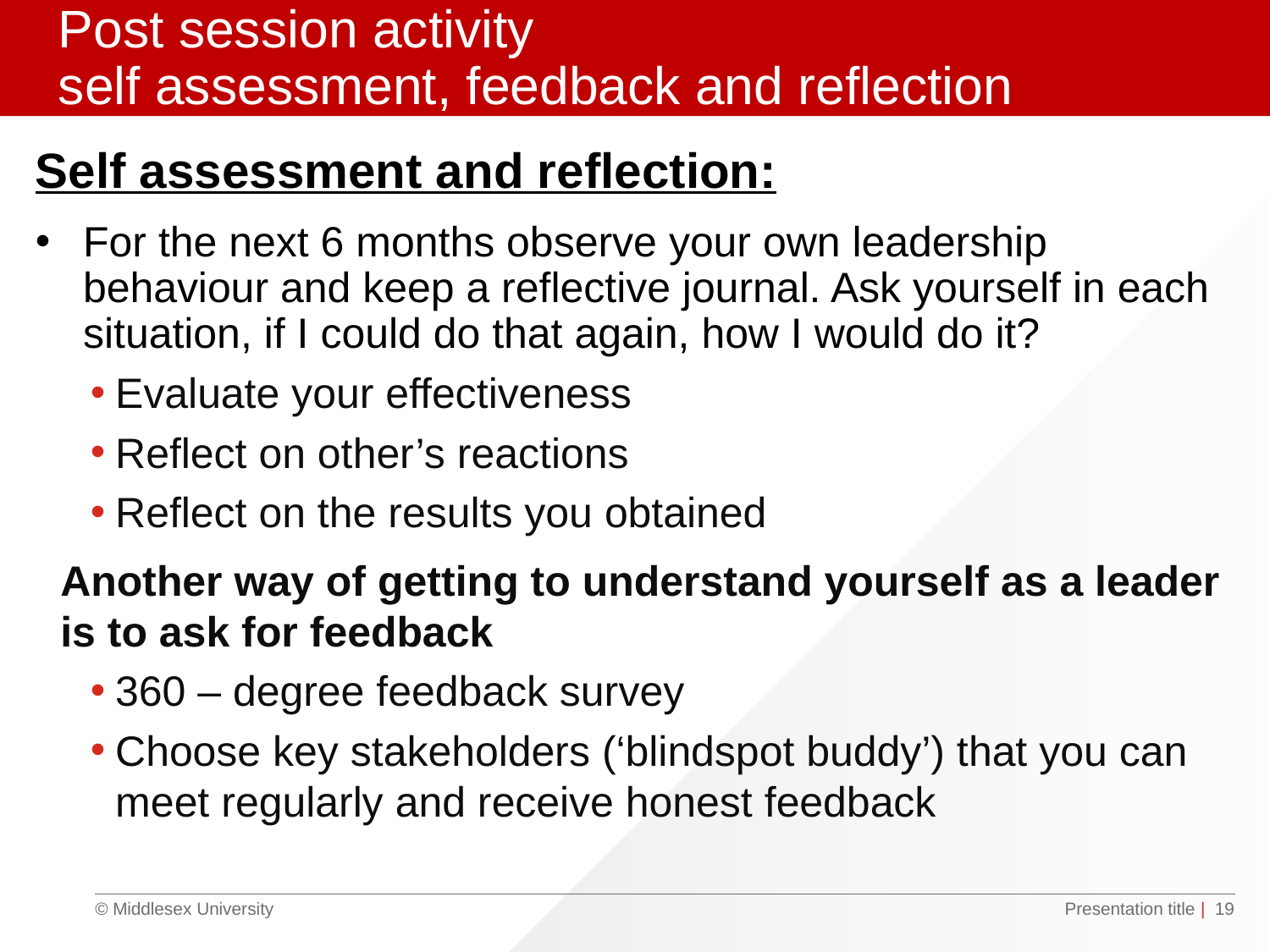

# Post session activity self assessment, feedback and reflection
Self assessment and reflection:
For the next 6 months observe your own leadership behaviour and keep a reflective journal. Ask yourself in each situation, if I could do that again, how I would do it?
Evaluate your effectiveness
Reflect on other’s reactions
Reflect on the results you obtained
Another way of getting to understand yourself as a leader is to ask for feedback
360 – degree feedback survey
Choose key stakeholders (‘blindspot buddy’) that you can meet regularly and receive honest feedback
Presentation title
|  19